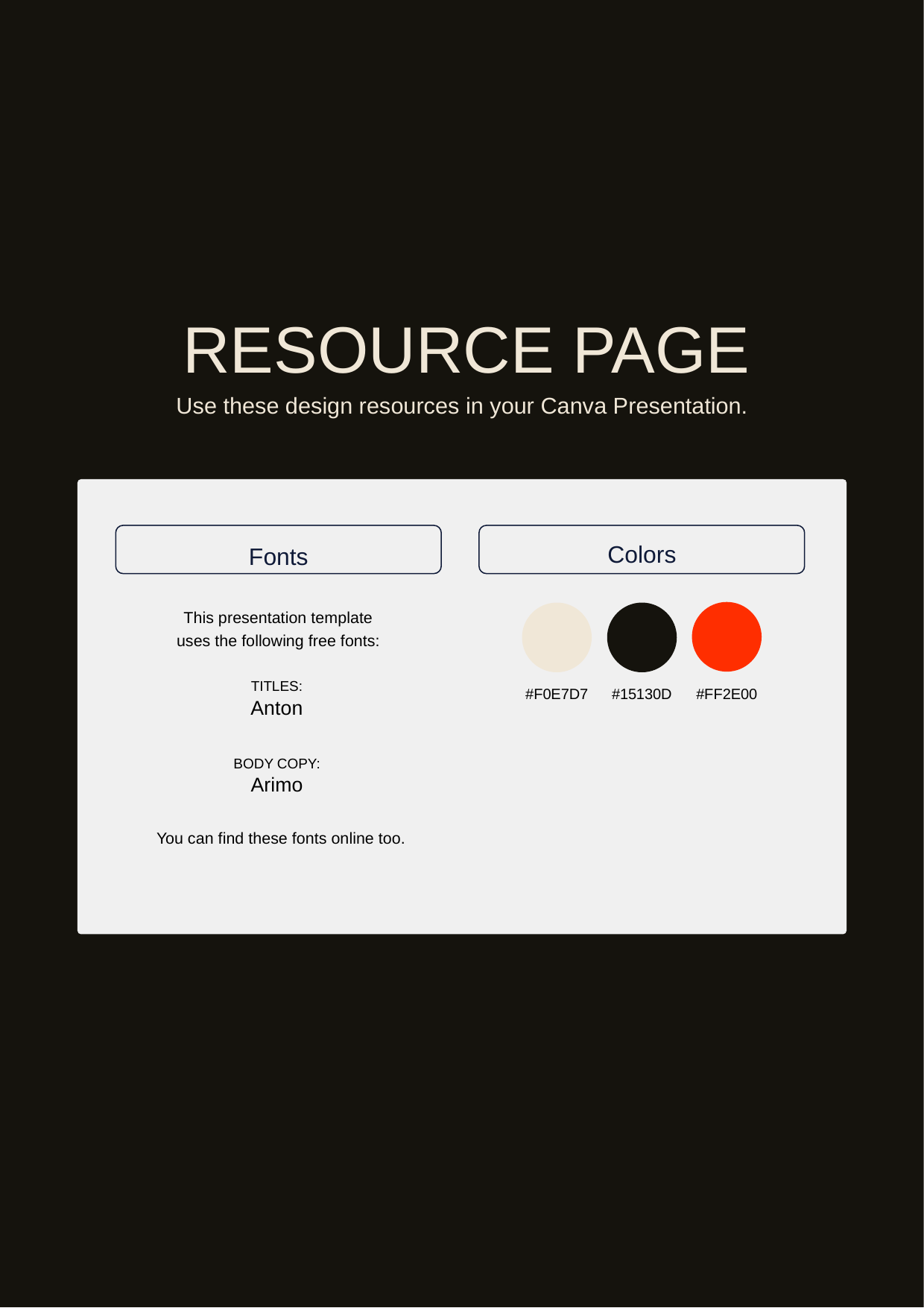

RESOURCE PAGE
Use these design resources in your Canva Presentation.

Colors
Fonts

This presentation template
uses the following free fonts:
TITLES:
Anton

BODY COPY:
Arimo
#F0E7D7
#15130D
#FF2E00
You can find these fonts online too.